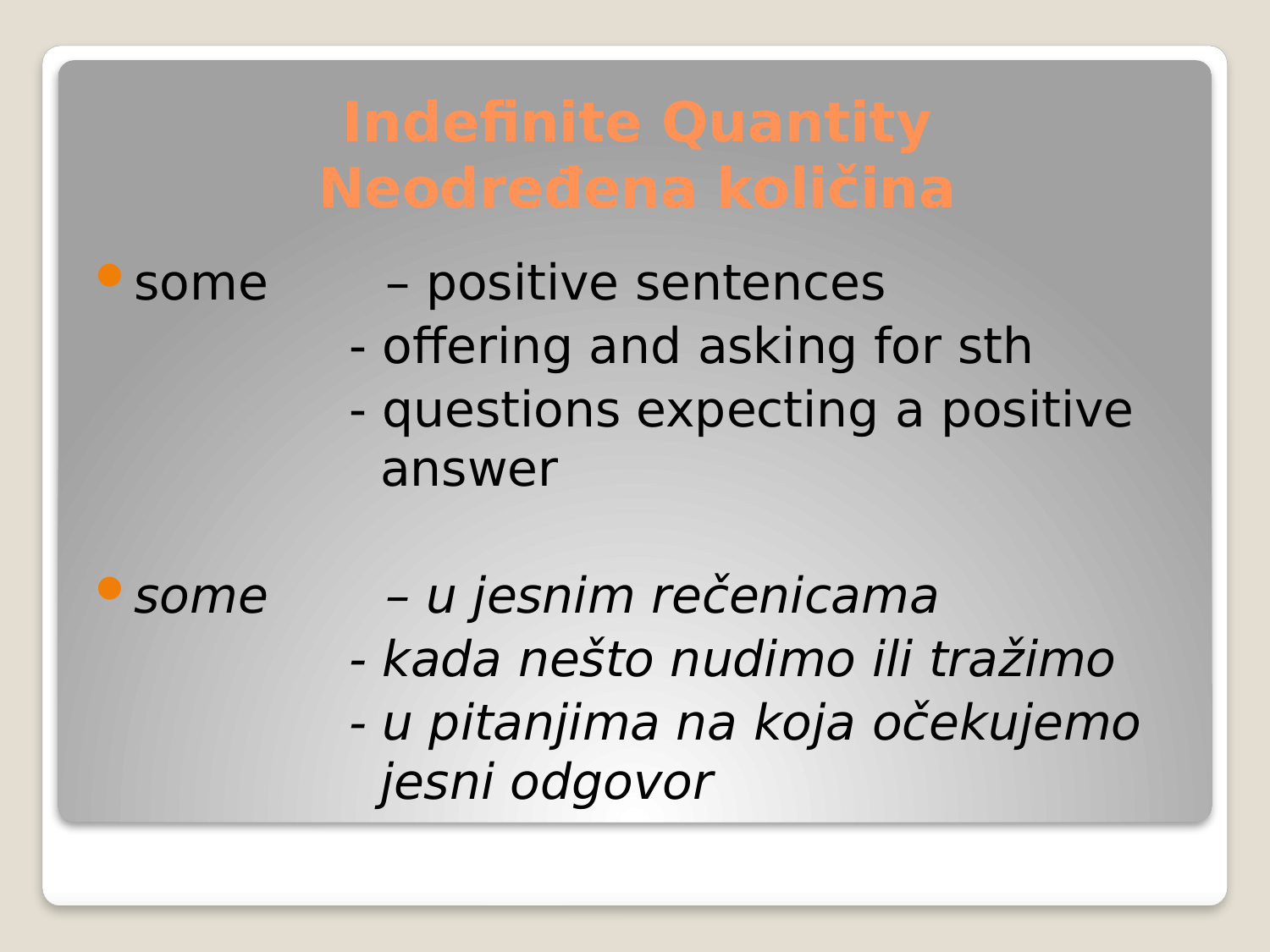

# Indefinite Quantity Neodređena količina
some 	– positive sentences
		- offering and asking for sth
		- questions expecting a positive 		  answer

some 	– u jesnim rečenicama
		- kada nešto nudimo ili tražimo
		- u pitanjima na koja očekujemo 		  jesni odgovor